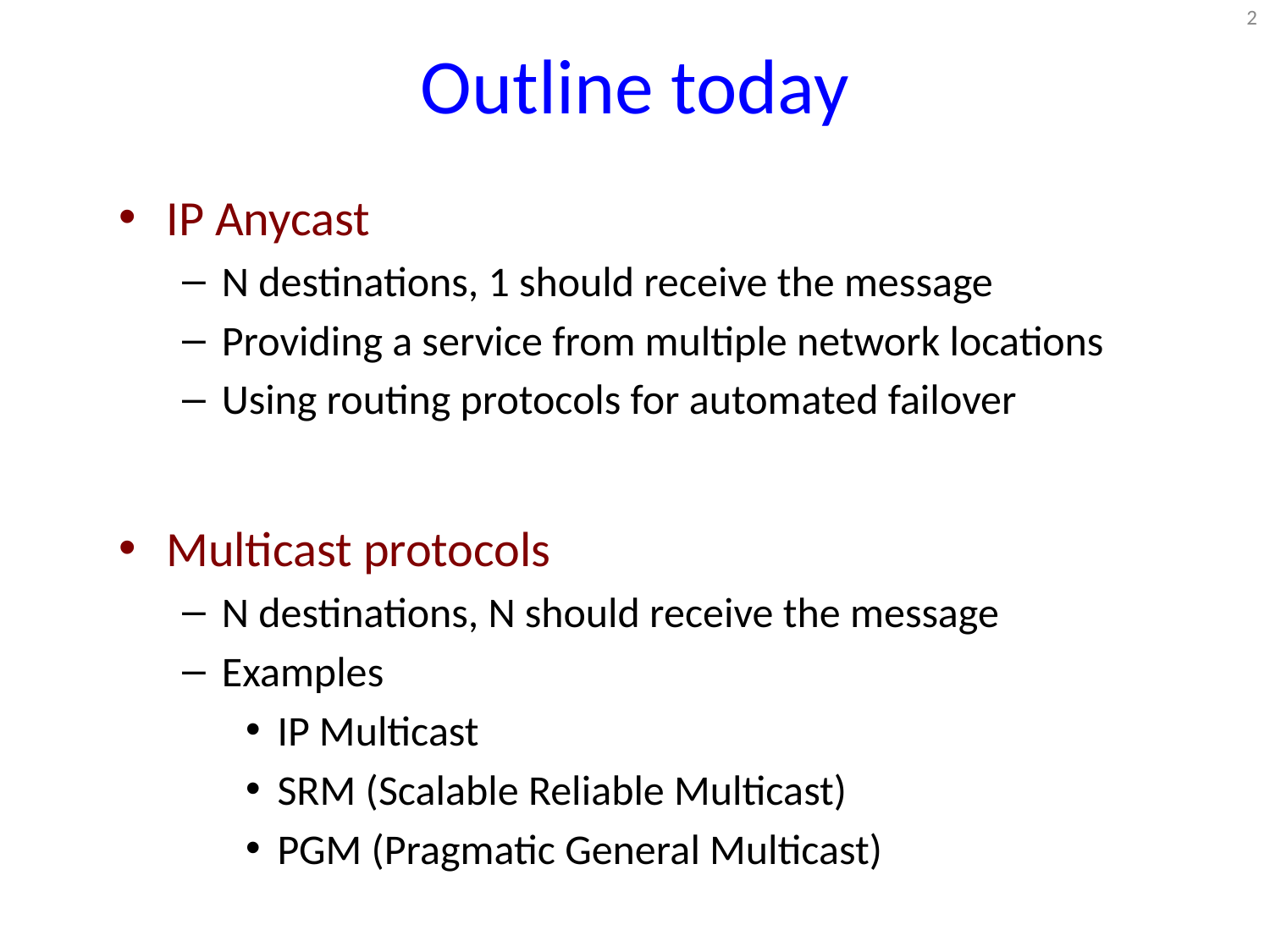

2
# Outline today
IP Anycast
N destinations, 1 should receive the message
Providing a service from multiple network locations
Using routing protocols for automated failover

Multicast protocols
N destinations, N should receive the message
Examples
IP Multicast
SRM (Scalable Reliable Multicast)
PGM (Pragmatic General Multicast)